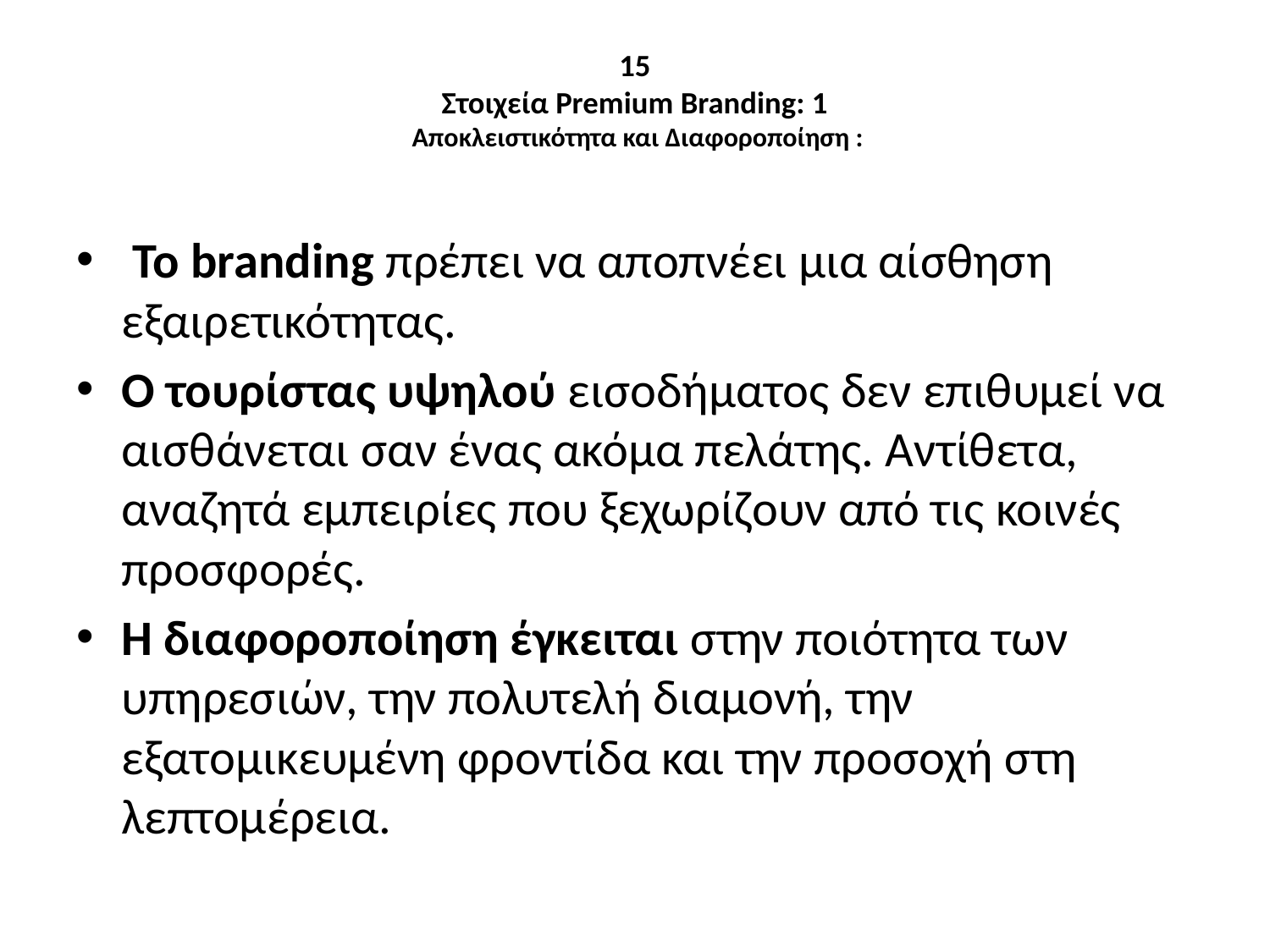

# 15 Στοιχεία Premium Branding: 1 Αποκλειστικότητα και Διαφοροποίηση :
 Το branding πρέπει να αποπνέει μια αίσθηση εξαιρετικότητας.
Ο τουρίστας υψηλού εισοδήματος δεν επιθυμεί να αισθάνεται σαν ένας ακόμα πελάτης. Αντίθετα, αναζητά εμπειρίες που ξεχωρίζουν από τις κοινές προσφορές.
Η διαφοροποίηση έγκειται στην ποιότητα των υπηρεσιών, την πολυτελή διαμονή, την εξατομικευμένη φροντίδα και την προσοχή στη λεπτομέρεια.